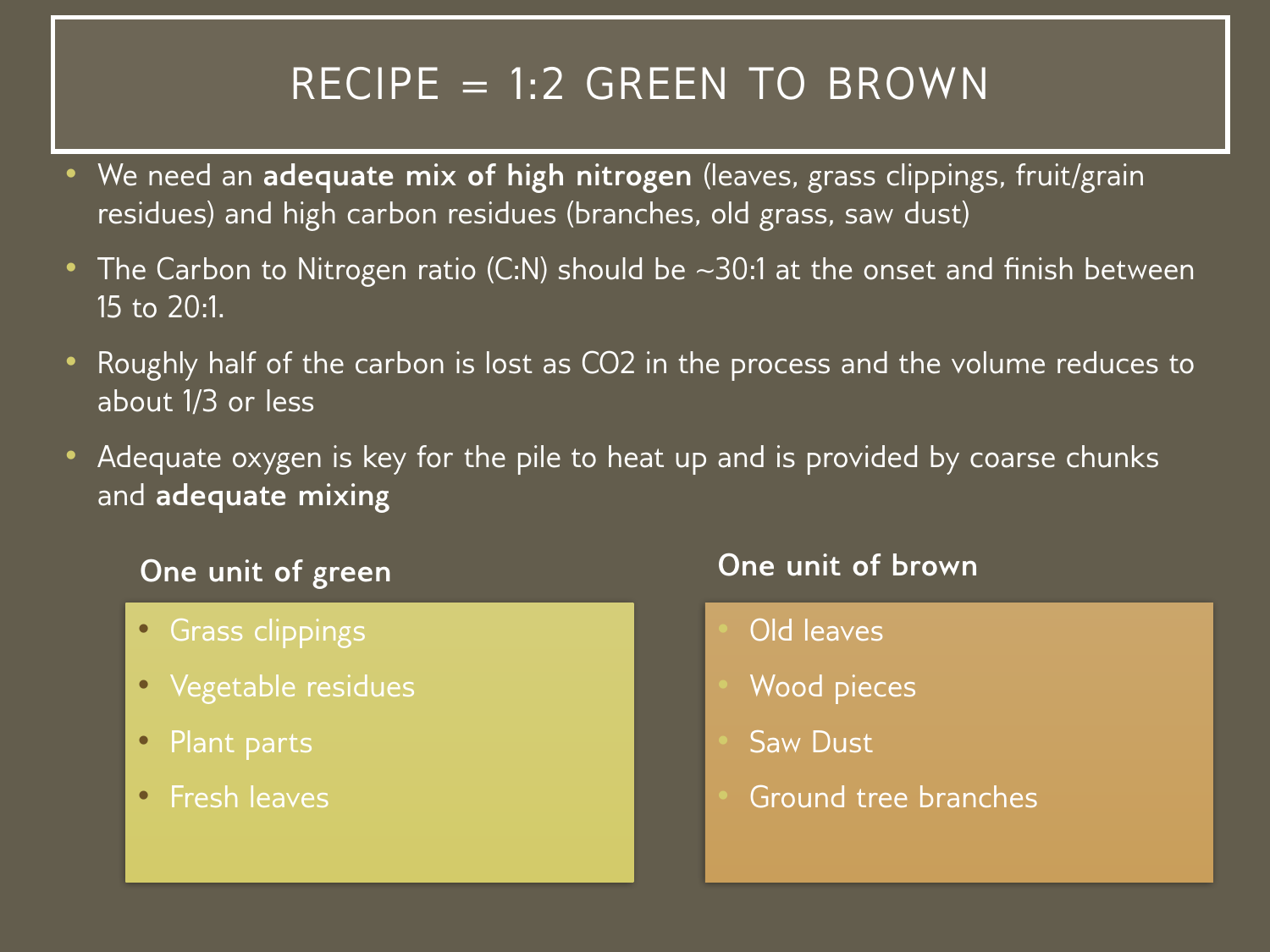

# RECIPE = 1:2 Green to Brown
We need an adequate mix of high nitrogen (leaves, grass clippings, fruit/grain residues) and high carbon residues (branches, old grass, saw dust)
The Carbon to Nitrogen ratio (C:N) should be ~30:1 at the onset and finish between 15 to 20:1.
Roughly half of the carbon is lost as CO2 in the process and the volume reduces to about 1/3 or less
Adequate oxygen is key for the pile to heat up and is provided by coarse chunks and adequate mixing

One unit of brown
One unit of green
Grass clippings
Vegetable residues
Plant parts
Fresh leaves
Old leaves
Wood pieces
Saw Dust
Ground tree branches